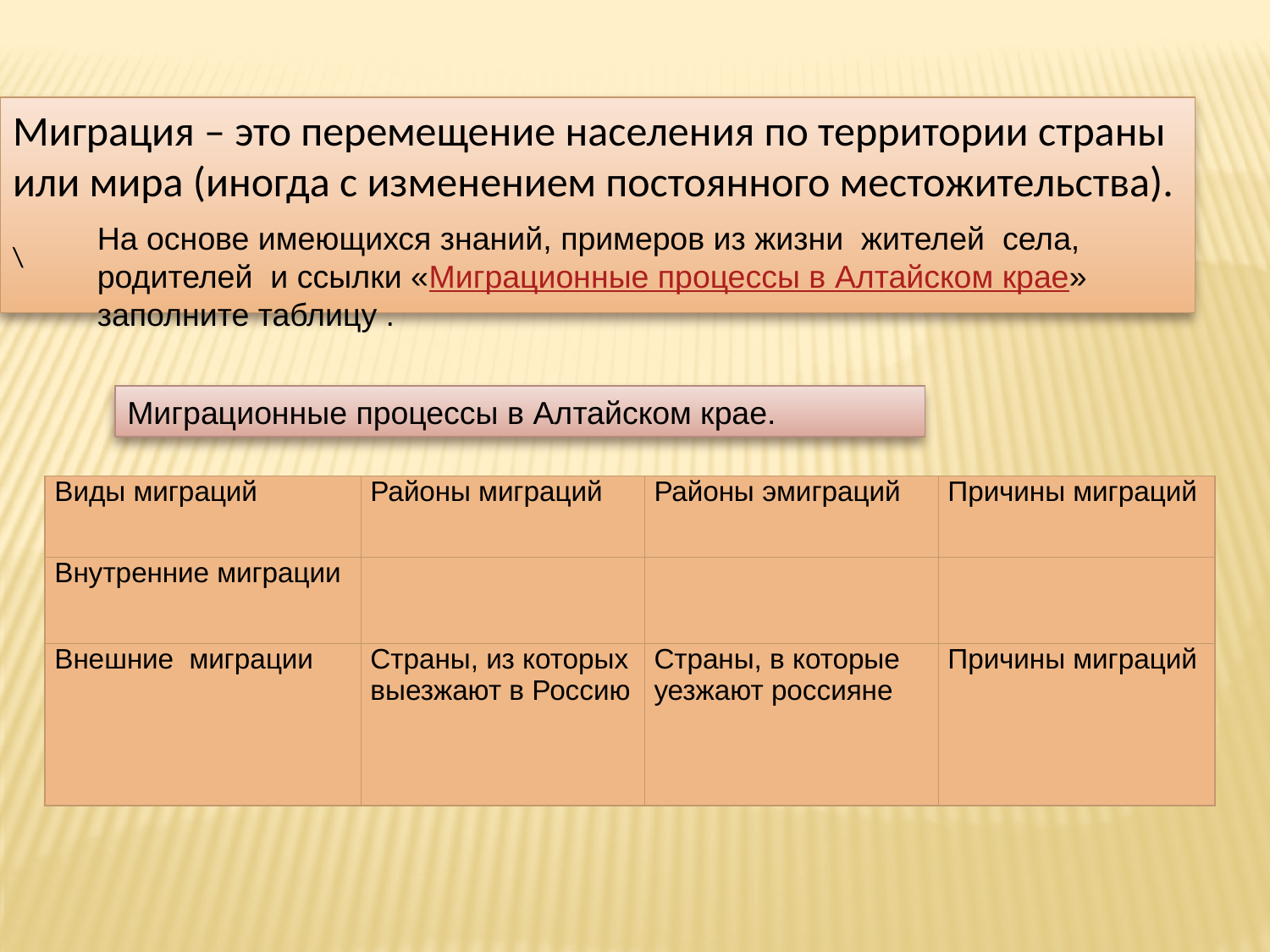

Миграция – это перемещение населения по территории страны или мира (иногда с изменением постоянного местожительства).

\

На основе имеющихся знаний, примеров из жизни  жителей  села, родителей  и ссылки «Миграционные процессы в Алтайском крае»  заполните таблицу .

Миграционные процессы в Алтайском крае.
| Виды миграций | Районы миграций | Районы эмиграций | Причины миграций |
| --- | --- | --- | --- |
| Внутренние миграции |  |  |  |
| Внешние миграции | Страны, из которых выезжают в Россию | Страны, в которые уезжают россияне | Причины миграций |